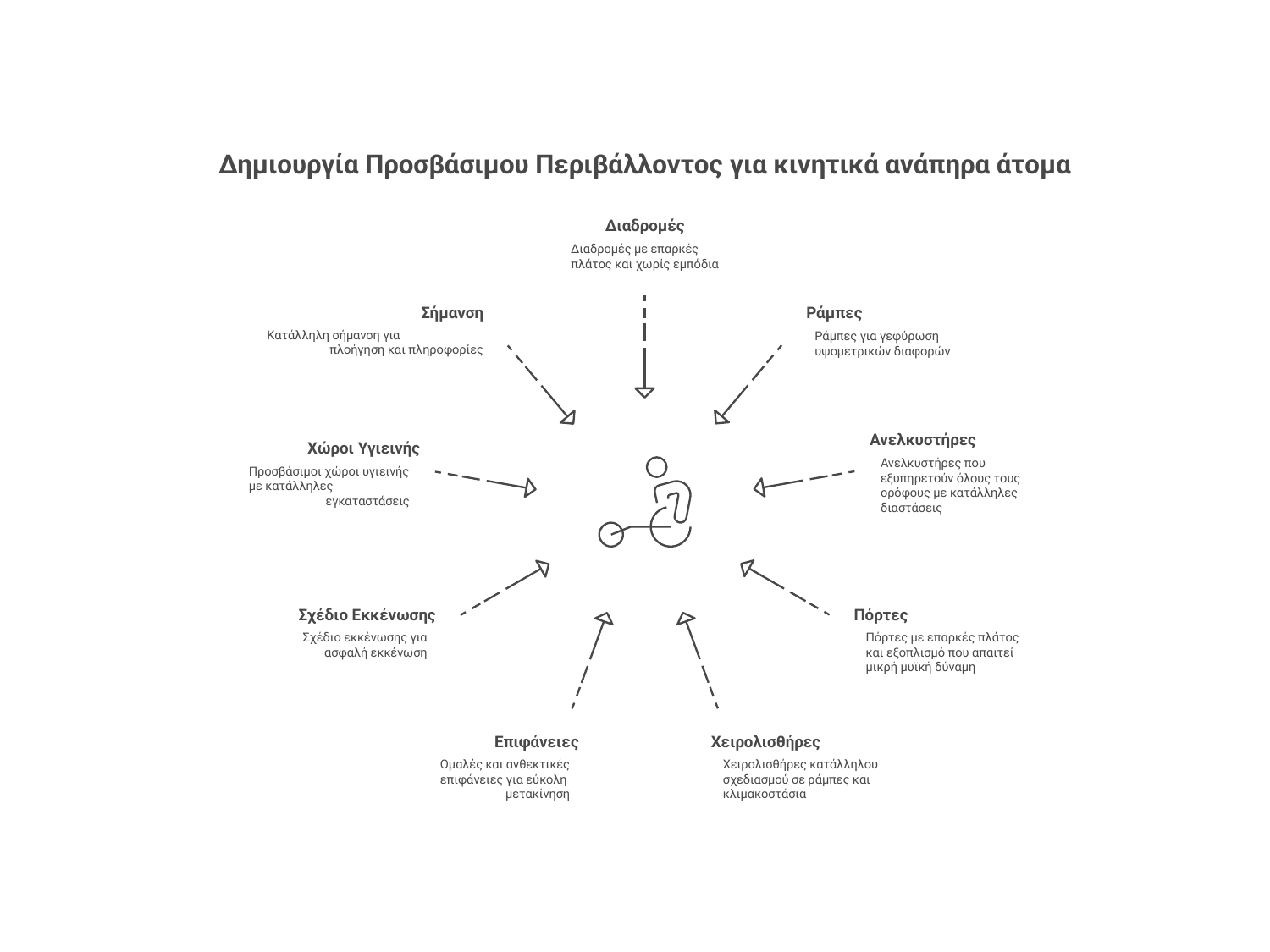

Δημιουργία Προσβάσιμου Περιβάλλοντος για κινητικά ανάπηρα άτομα
Διαδρομές
Διαδρομές με επαρκές
πλάτος και χωρίς εμπόδια

Σήμανση
Ράμπες
Κατάλληλη σήμανση για
πλοήγηση και πληροφορίες
Ράμπες για γεφύρωση
υψομετρικών διαφορών

Ανελκυστήρες
Χώροι Υγιεινής
Ανελκυστήρες που
εξυπηρετούν όλους τους
ορόφους με κατάλληλες
διαστάσεις

Προσβάσιμοι χώροι υγιεινής
με κατάλληλες
εγκαταστάσεις

Σχέδιο Εκκένωσης
Πόρτες

Σχέδιο εκκένωσης για
ασφαλή εκκένωση
Πόρτες με επαρκές πλάτος
και εξοπλισμό που απαιτεί
μικρή μυϊκή δύναμη
Επιφάνειες
Χειρολισθήρες
Ομαλές και ανθεκτικές
επιφάνειες για εύκολη
μετακίνηση
Χειρολισθήρες κατάλληλου
σχεδιασμού σε ράμπες και
κλιμακοστάσια